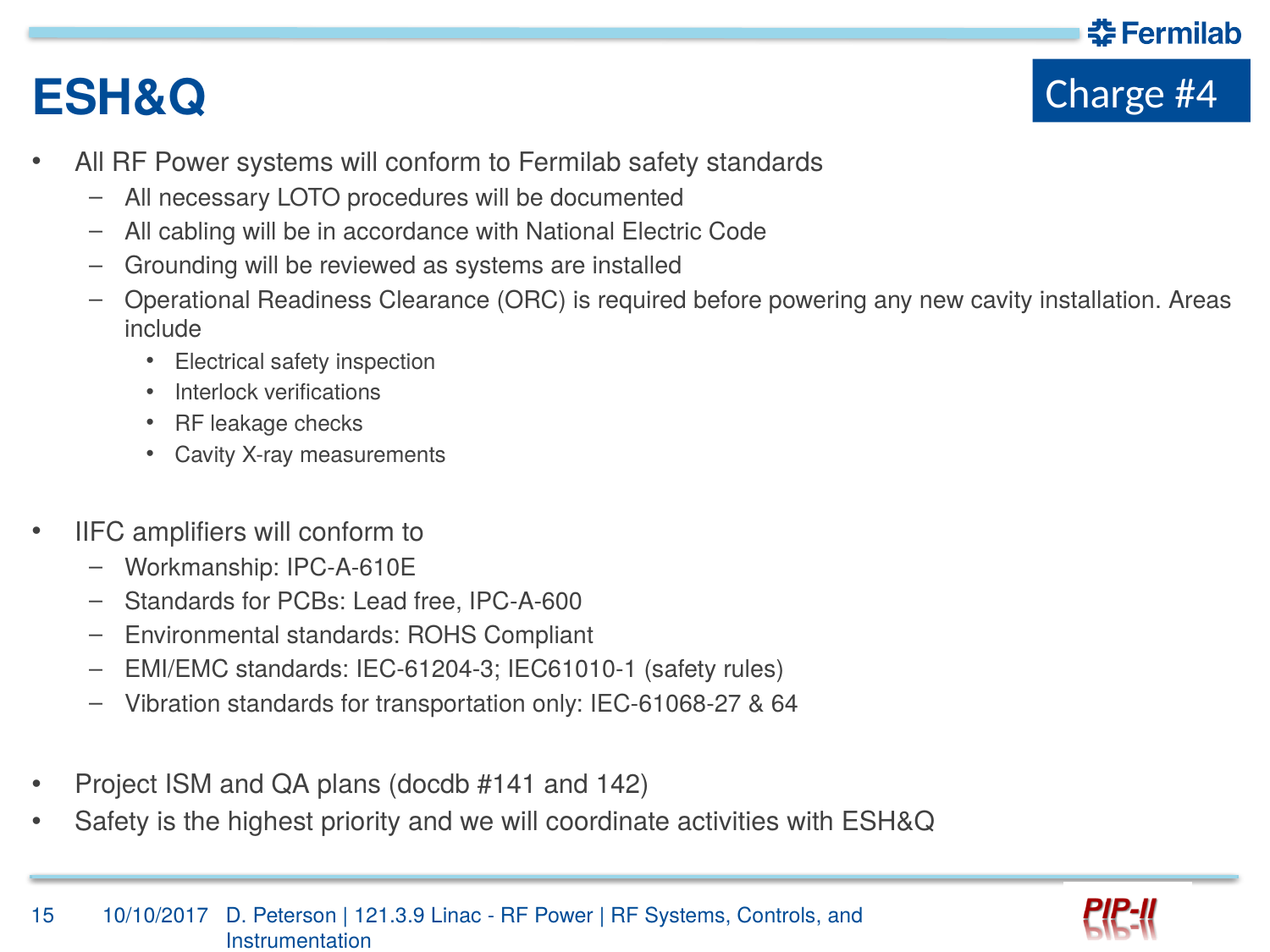

Charge #4
# ESH&Q
All RF Power systems will conform to Fermilab safety standards
All necessary LOTO procedures will be documented
All cabling will be in accordance with National Electric Code
Grounding will be reviewed as systems are installed
Operational Readiness Clearance (ORC) is required before powering any new cavity installation. Areas include
Electrical safety inspection
Interlock verifications
RF leakage checks
Cavity X-ray measurements

IIFC amplifiers will conform to
Workmanship: IPC-A-610E
Standards for PCBs: Lead free, IPC-A-600
Environmental standards: ROHS Compliant
EMI/EMC standards: IEC-61204-3; IEC61010-1 (safety rules)
Vibration standards for transportation only: IEC-61068-27 & 64

Project ISM and QA plans (docdb #141 and 142)
Safety is the highest priority and we will coordinate activities with ESH&Q
15
10/10/2017
D. Peterson | 121.3.9 Linac - RF Power | RF Systems, Controls, and Instrumentation